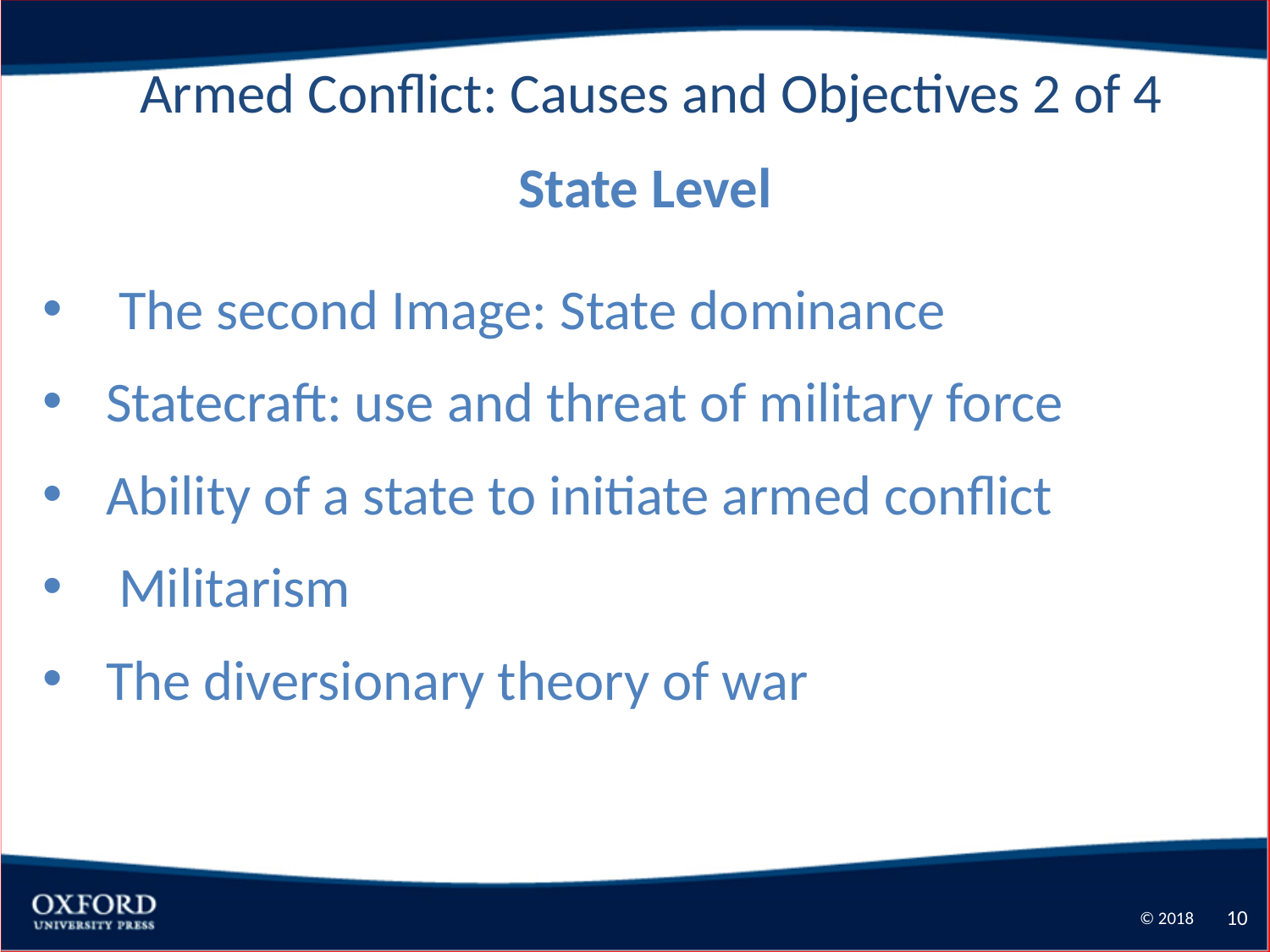

Armed Conflict: Causes and Objectives 2 of 4
State Level
 The second Image: State dominance
Statecraft: use and threat of military force
Ability of a state to initiate armed conflict
 Militarism
The diversionary theory of war